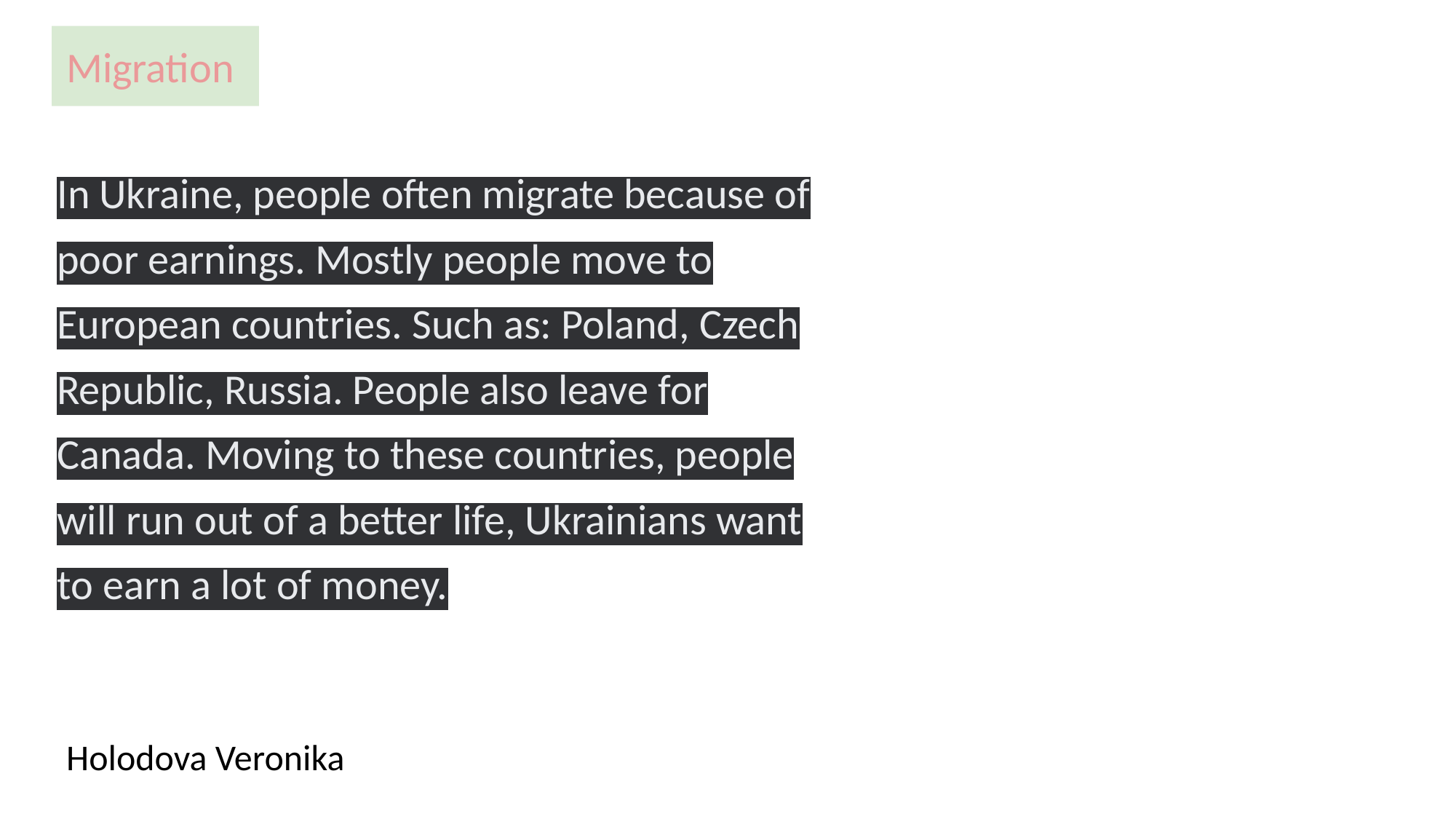

Migration
In Ukraine, people often migrate because of poor earnings. Mostly people move to European countries. Such as: Poland, Czech Republic, Russia. People also leave for Canada. Moving to these countries, people will run out of a better life, Ukrainians want to earn a lot of money.
Holodova Veronika